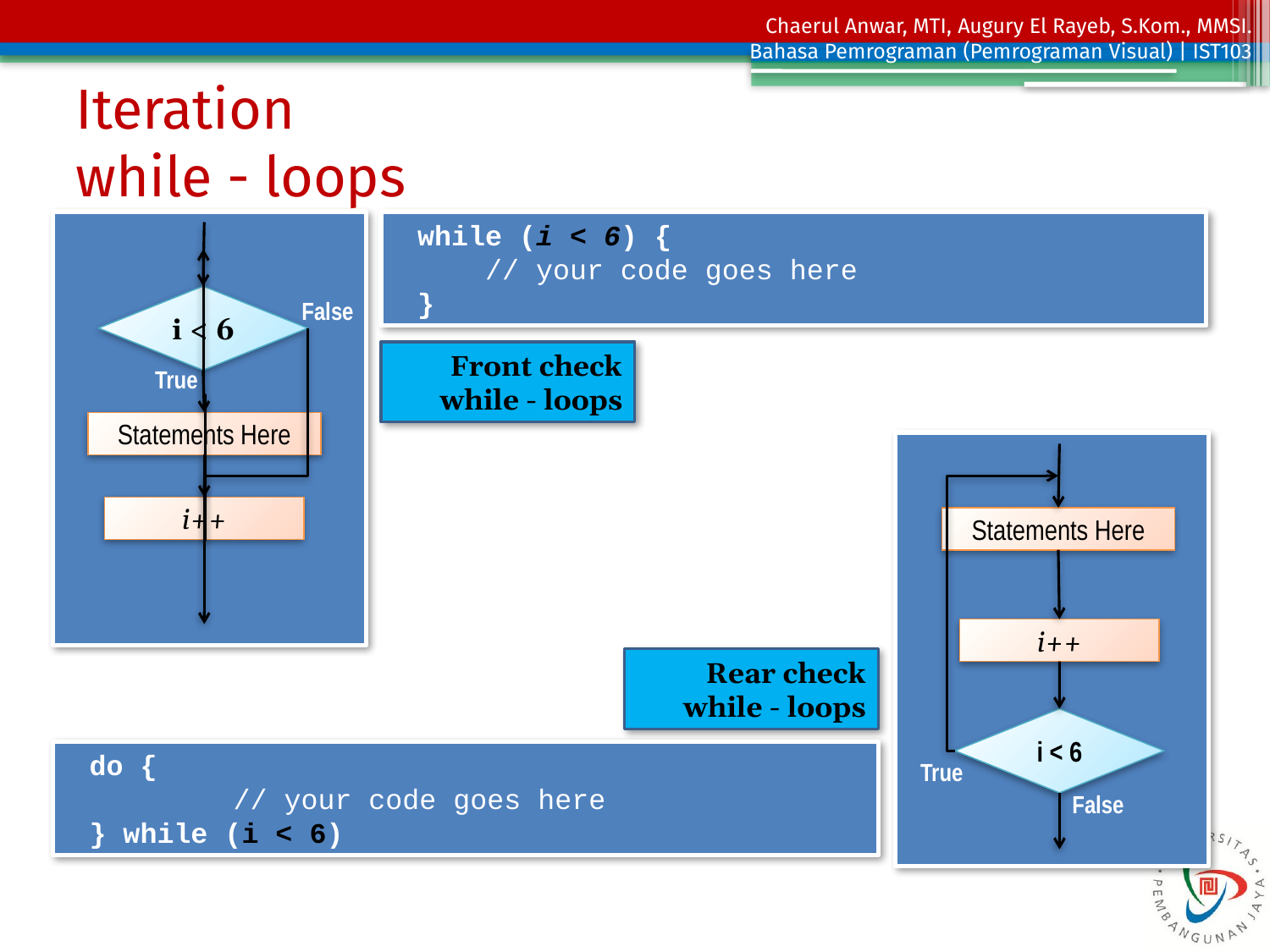

# Iteration while - loops

i < 6
False
True
Statements Here
i++
while (i < 6) {
    // your code goes here
}
Front check
while - loops

Statements Here
i++
Rear check
while - loops
i < 6
do {
	 // your code goes here
} while (i < 6)
True
False